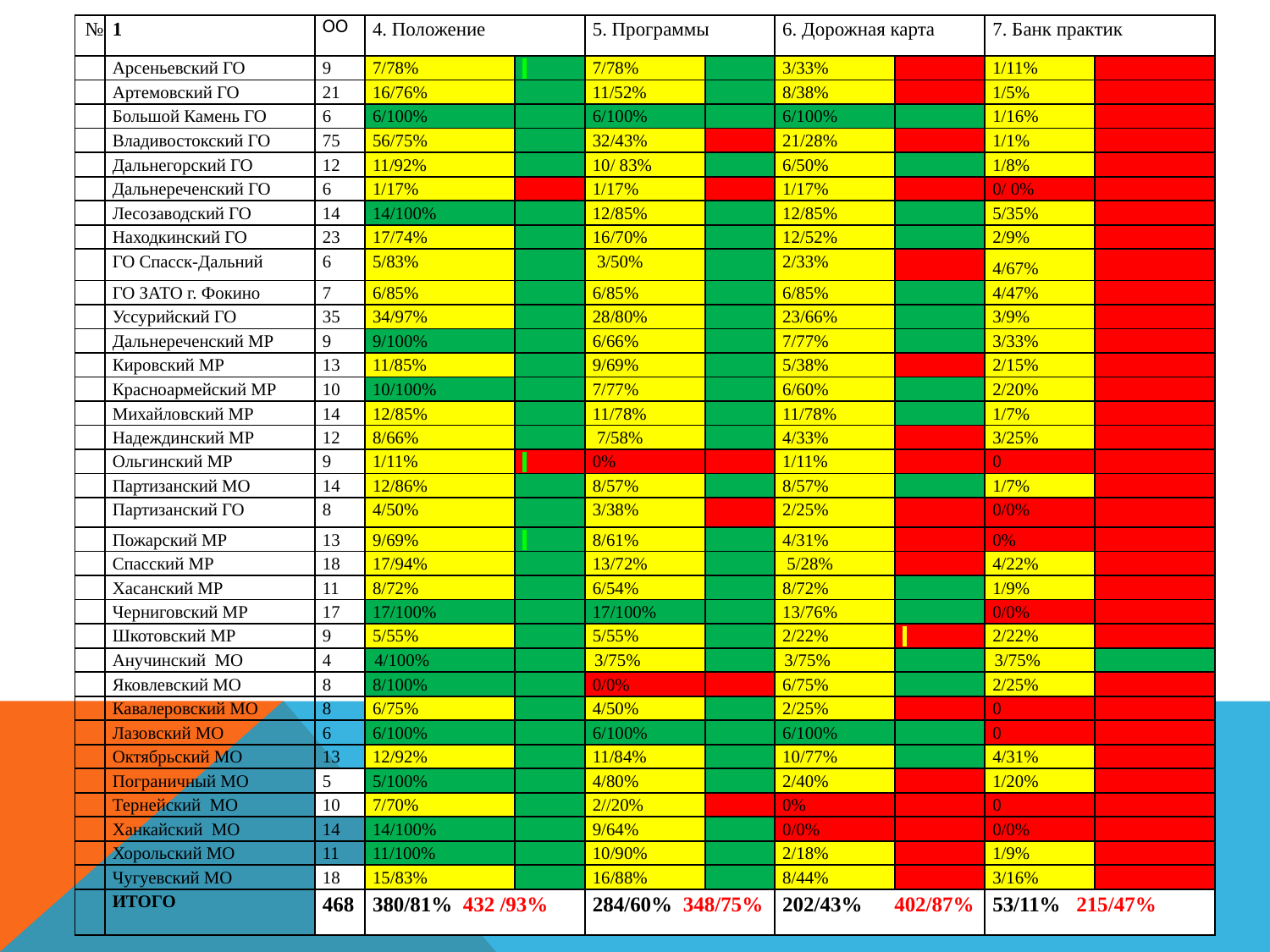

| № | 1 | ОО | 4. Положение |  | 5. Программы |  | 6. Дорожная карта |  | 7. Банк практик |  |
| --- | --- | --- | --- | --- | --- | --- | --- | --- | --- | --- |
|  | Арсеньевский ГО | 9 | 7/78% |  | 7/78% |  | 3/33% |  | 1/11% |  |
|  | Артемовский ГО | 21 | 16/76% |  | 11/52% |  | 8/38% |  | 1/5% |  |
|  | Большой Камень ГО | 6 | 6/100% |  | 6/100% |  | 6/100% |  | 1/16% |  |
|  | Владивостокский ГО | 75 | 56/75% |  | 32/43% |  | 21/28% |  | 1/1% |  |
|  | Дальнегорский ГО | 12 | 11/92% |  | 10/ 83% |  | 6/50% |  | 1/8% |  |
|  | Дальнереченский ГО | 6 | 1/17% |  | 1/17% |  | 1/17% |  | 0/ 0% |  |
|  | Лесозаводский ГО | 14 | 14/100% |  | 12/85% |  | 12/85% |  | 5/35% |  |
|  | Находкинский ГО | 23 | 17/74% |  | 16/70% |  | 12/52% |  | 2/9% |  |
|  | ГО Спасск-Дальний | 6 | 5/83% |  | 3/50% |  | 2/33% |  | 4/67% |  |
|  | ГО ЗАТО г. Фокино | 7 | 6/85% |  | 6/85% |  | 6/85% |  | 4/47% |  |
|  | Уссурийский ГО | 35 | 34/97% |  | 28/80% |  | 23/66% |  | 3/9% |  |
|  | Дальнереченский МР | 9 | 9/100% |  | 6/66% |  | 7/77% |  | 3/33% |  |
|  | Кировский МР | 13 | 11/85% |  | 9/69% |  | 5/38% |  | 2/15% |  |
|  | Красноармейский МР | 10 | 10/100% |  | 7/77% |  | 6/60% |  | 2/20% |  |
|  | Михайловский МР | 14 | 12/85% |  | 11/78% |  | 11/78% |  | 1/7% |  |
|  | Надеждинский МР | 12 | 8/66% |  | 7/58% |  | 4/33% |  | 3/25% |  |
|  | Ольгинский МР | 9 | 1/11% |  | 0% |  | 1/11% |  | 0 |  |
|  | Партизанский МО | 14 | 12/86% |  | 8/57% |  | 8/57% |  | 1/7% |  |
|  | Партизанский ГО | 8 | 4/50% |  | 3/38% |  | 2/25% |  | 0/0% |  |
|  | Пожарский МР | 13 | 9/69% |  | 8/61% |  | 4/31% |  | 0% |  |
|  | Спасский МР | 18 | 17/94% |  | 13/72% |  | 5/28% |  | 4/22% |  |
|  | Хасанский МР | 11 | 8/72% |  | 6/54% |  | 8/72% |  | 1/9% |  |
|  | Черниговский МР | 17 | 17/100% |  | 17/100% |  | 13/76% |  | 0/0% |  |
|  | Шкотовский МР | 9 | 5/55% |  | 5/55% |  | 2/22% |  | 2/22% |  |
|  | Анучинский МО | 4 | 4/100% |  | 3/75% |  | 3/75% |  | 3/75% |  |
|  | Яковлевский МО | 8 | 8/100% |  | 0/0% |  | 6/75% |  | 2/25% |  |
|  | Кавалеровский МО | 8 | 6/75% |  | 4/50% |  | 2/25% |  | 0 |  |
|  | Лазовский МО | 6 | 6/100% |  | 6/100% |  | 6/100% |  | 0 |  |
|  | Октябрьский МО | 13 | 12/92% |  | 11/84% |  | 10/77% |  | 4/31% |  |
|  | Пограничный МО | 5 | 5/100% |  | 4/80% |  | 2/40% |  | 1/20% |  |
|  | Тернейский МО | 10 | 7/70% |  | 2//20% |  | 0% |  | 0 |  |
|  | Ханкайский МО | 14 | 14/100% |  | 9/64% |  | 0/0% |  | 0/0% |  |
|  | Хорольский МО | 11 | 11/100% |  | 10/90% |  | 2/18% |  | 1/9% |  |
|  | Чугуевский МО | 18 | 15/83% |  | 16/88% |  | 8/44% |  | 3/16% |  |
|  | ИТОГО | 468 | 380/81% 432 /93% |  | 284/60% 348/75% |  | 202/43% 402/87% |  | 53/11% 215/47% |  |
#